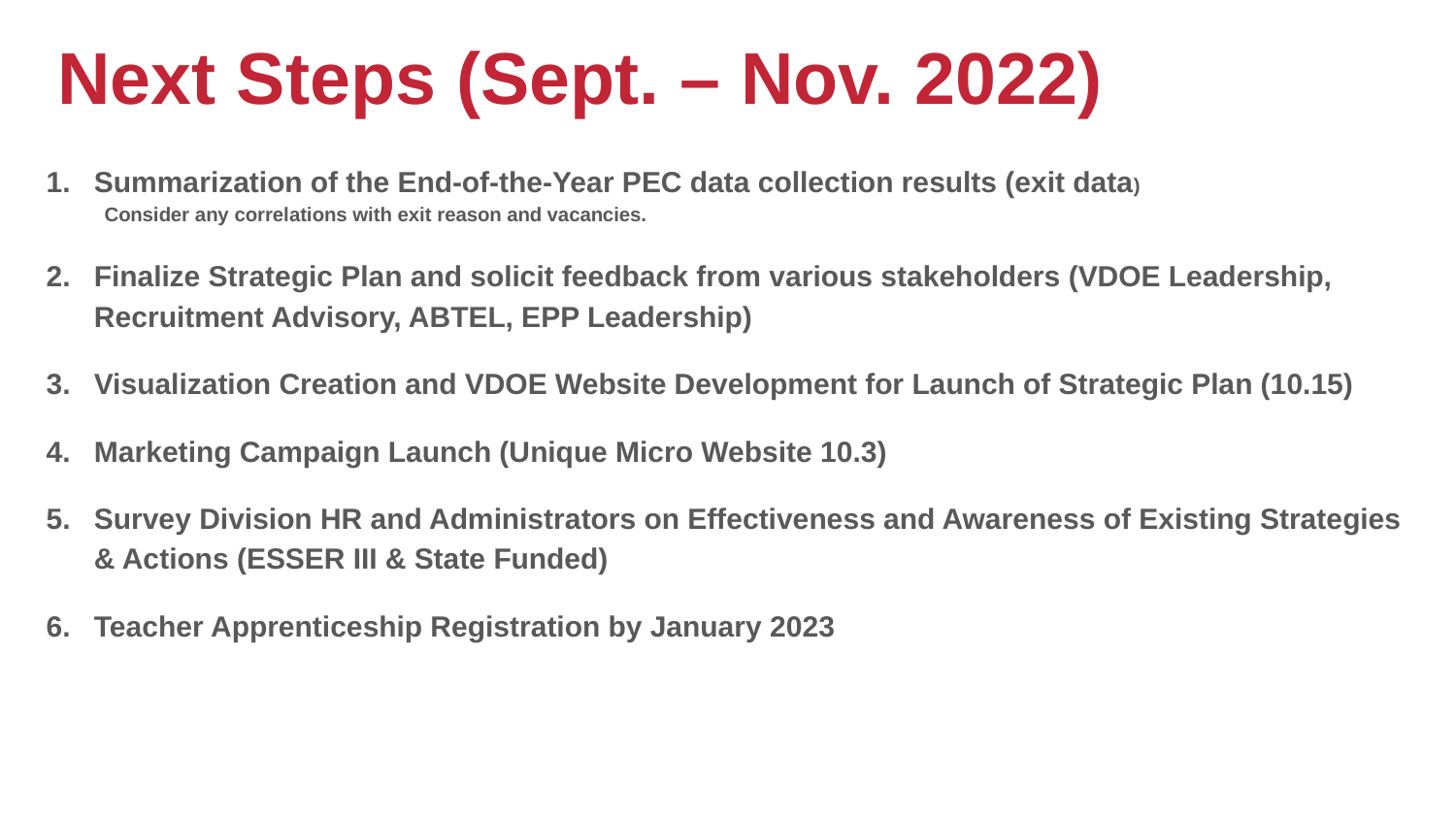

# Next Steps (Sept. – Nov. 2022)
Summarization of the End-of-the-Year PEC data collection results (exit data)
Consider any correlations with exit reason and vacancies.

Finalize Strategic Plan and solicit feedback from various stakeholders (VDOE Leadership, Recruitment Advisory, ABTEL, EPP Leadership)

Visualization Creation and VDOE Website Development for Launch of Strategic Plan (10.15)

Marketing Campaign Launch (Unique Micro Website 10.3)

Survey Division HR and Administrators on Effectiveness and Awareness of Existing Strategies & Actions (ESSER III & State Funded)

Teacher Apprenticeship Registration by January 2023